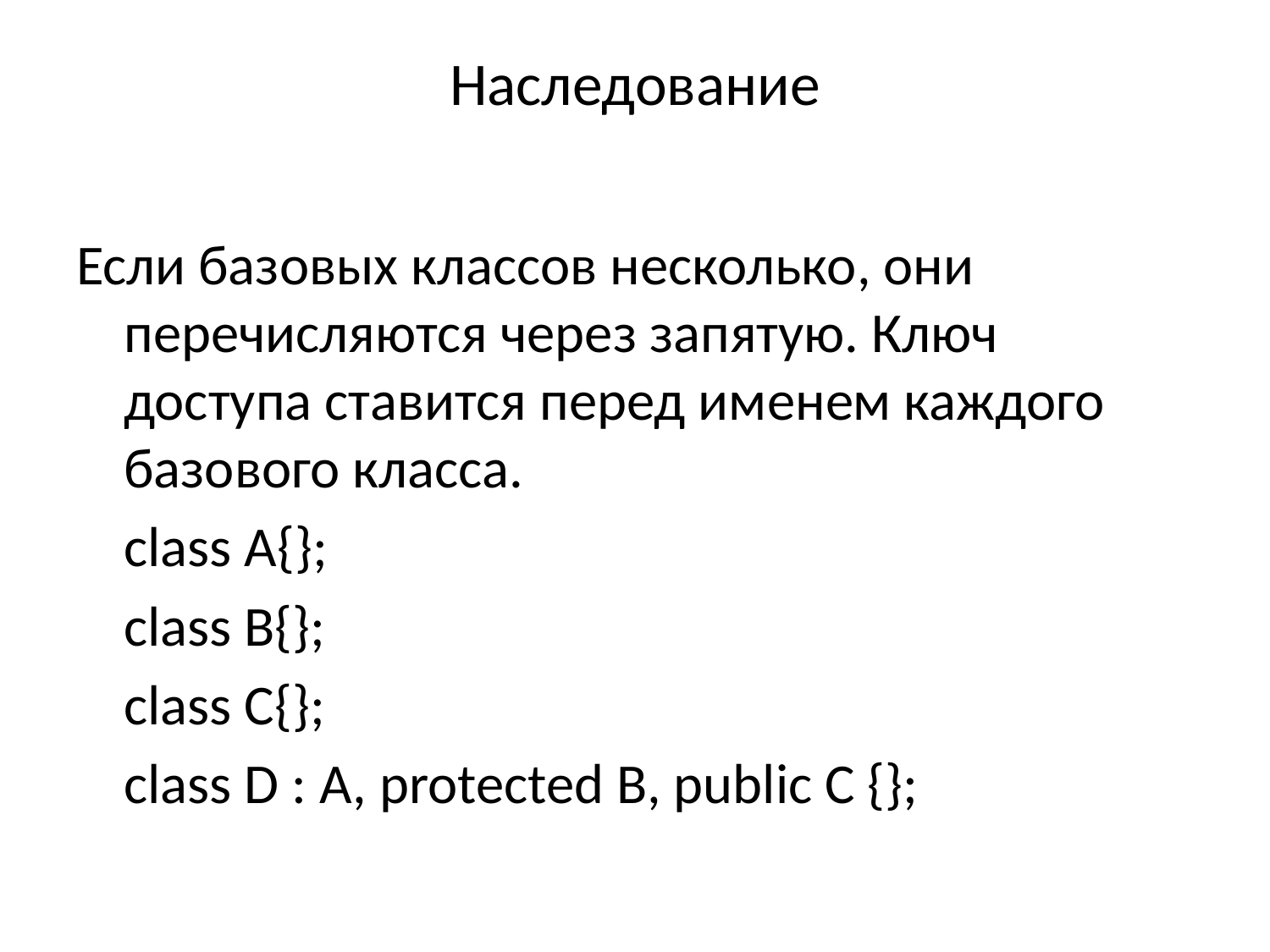

# Наследование
Если базовых классов несколько, они  перечисляются через запятую. Ключ доступа ставится перед именем каждого базового класса.
	class A{};
	class B{};
	class C{};
	class D : A, protected B, public C {};